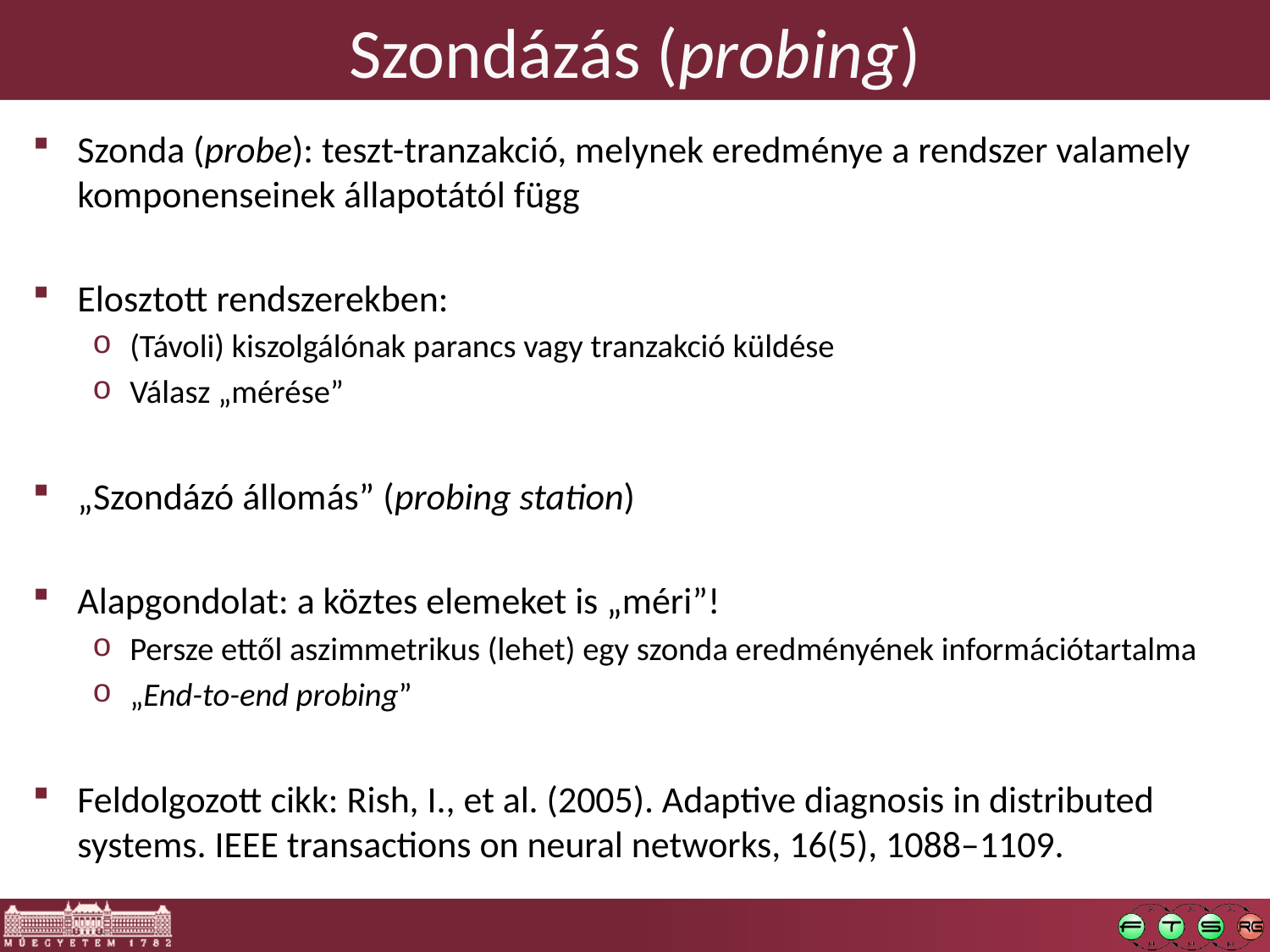

# Szondázás (probing)
Szonda (probe): teszt-tranzakció, melynek eredménye a rendszer valamely komponenseinek állapotától függ

Elosztott rendszerekben:
(Távoli) kiszolgálónak parancs vagy tranzakció küldése
Válasz „mérése”

„Szondázó állomás” (probing station)

Alapgondolat: a köztes elemeket is „méri”!
Persze ettől aszimmetrikus (lehet) egy szonda eredményének információtartalma
„End-to-end probing”

Feldolgozott cikk: Rish, I., et al. (2005). Adaptive diagnosis in distributed systems. IEEE transactions on neural networks, 16(5), 1088–1109.